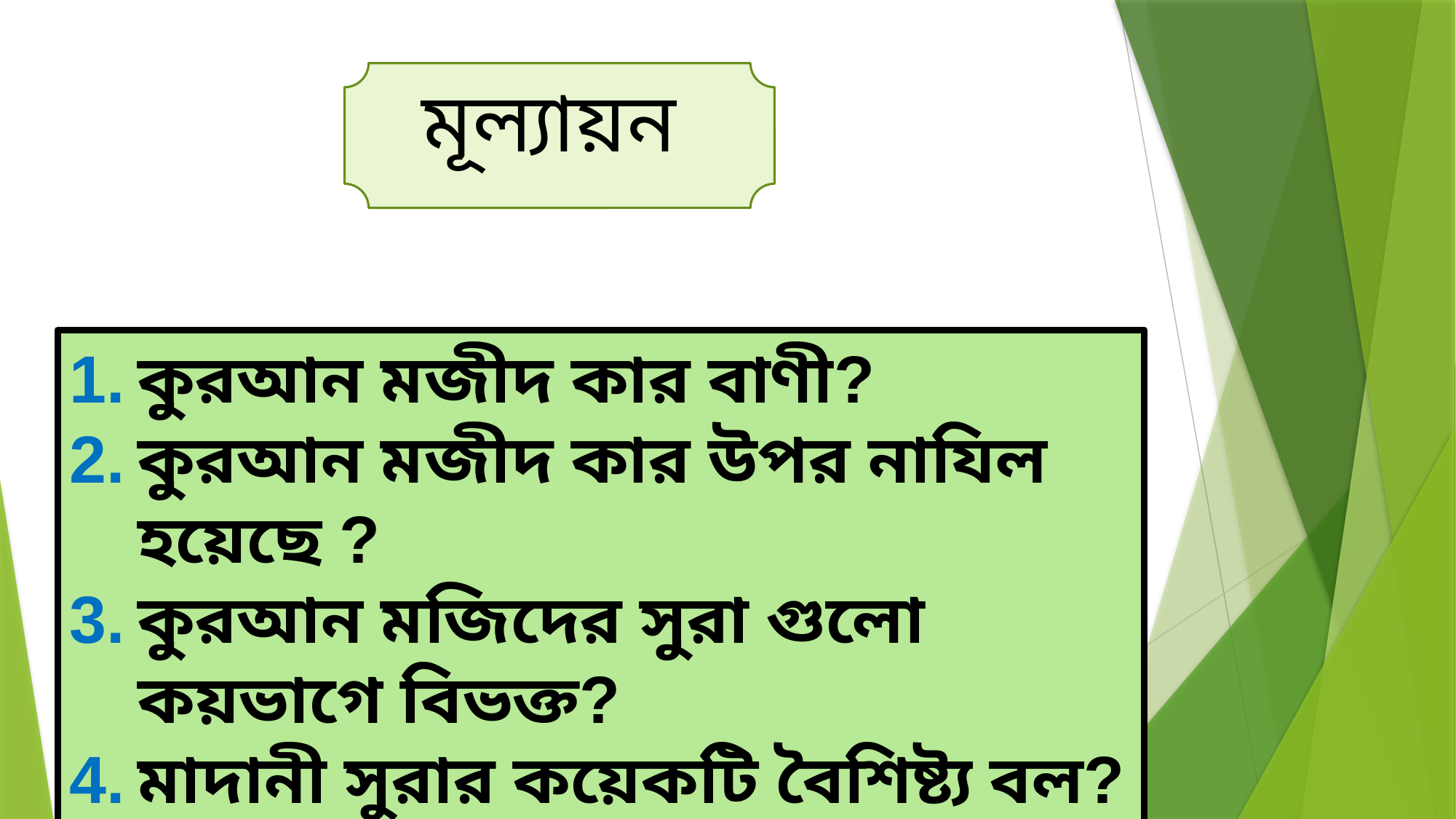

মূল্যায়ন

কুরআন মজীদ কার বাণী?
কুরআন মজীদ কার উপর নাযিল হয়েছে ?
কুরআন মজিদের সুরা গুলো কয়ভাগে বিভক্ত?
মাদানী সুরার কয়েকটি বৈশিষ্ট্য বল?